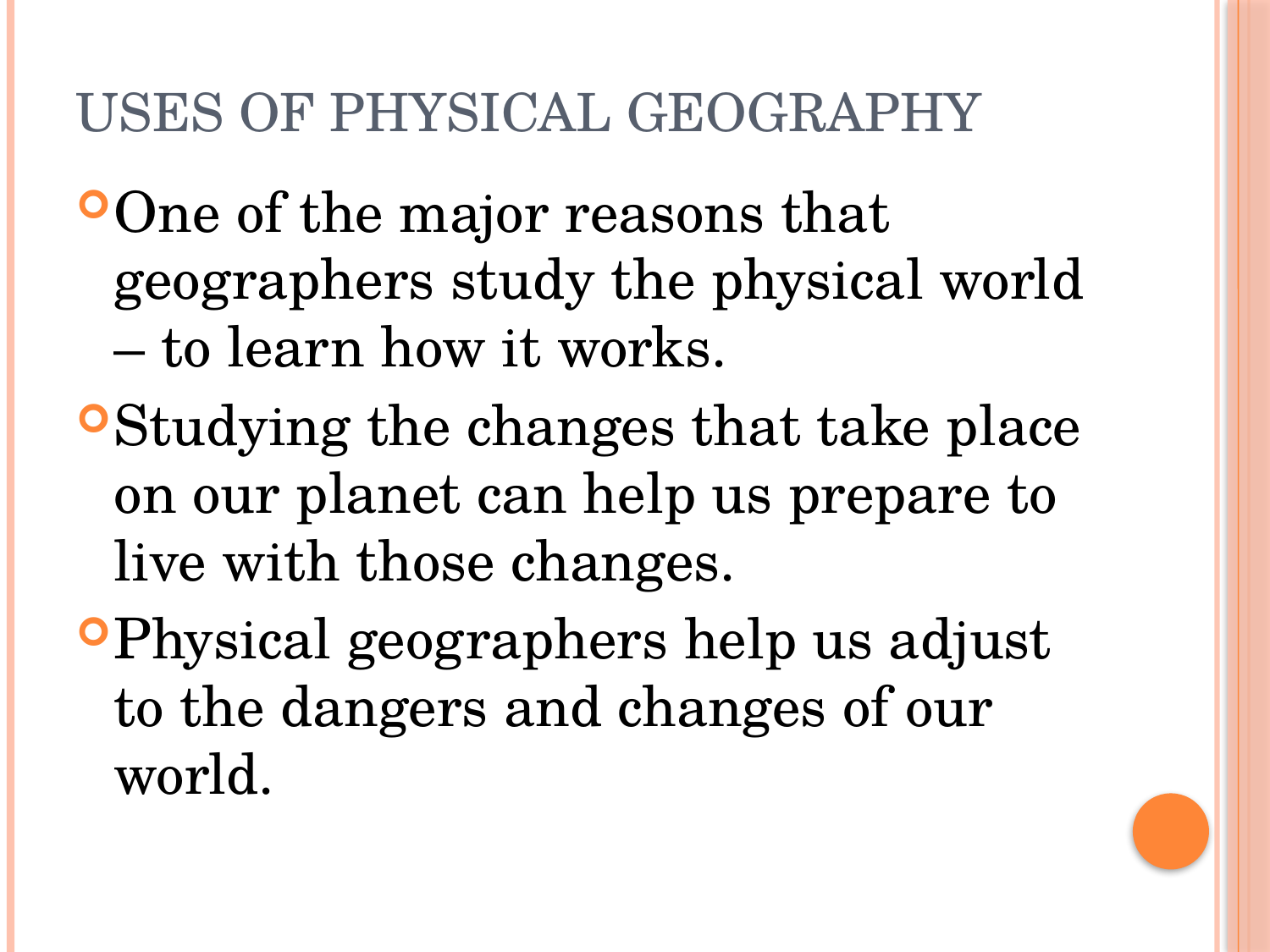

# Uses of Physical Geography
One of the major reasons that geographers study the physical world – to learn how it works.
Studying the changes that take place on our planet can help us prepare to live with those changes.
Physical geographers help us adjust to the dangers and changes of our world.